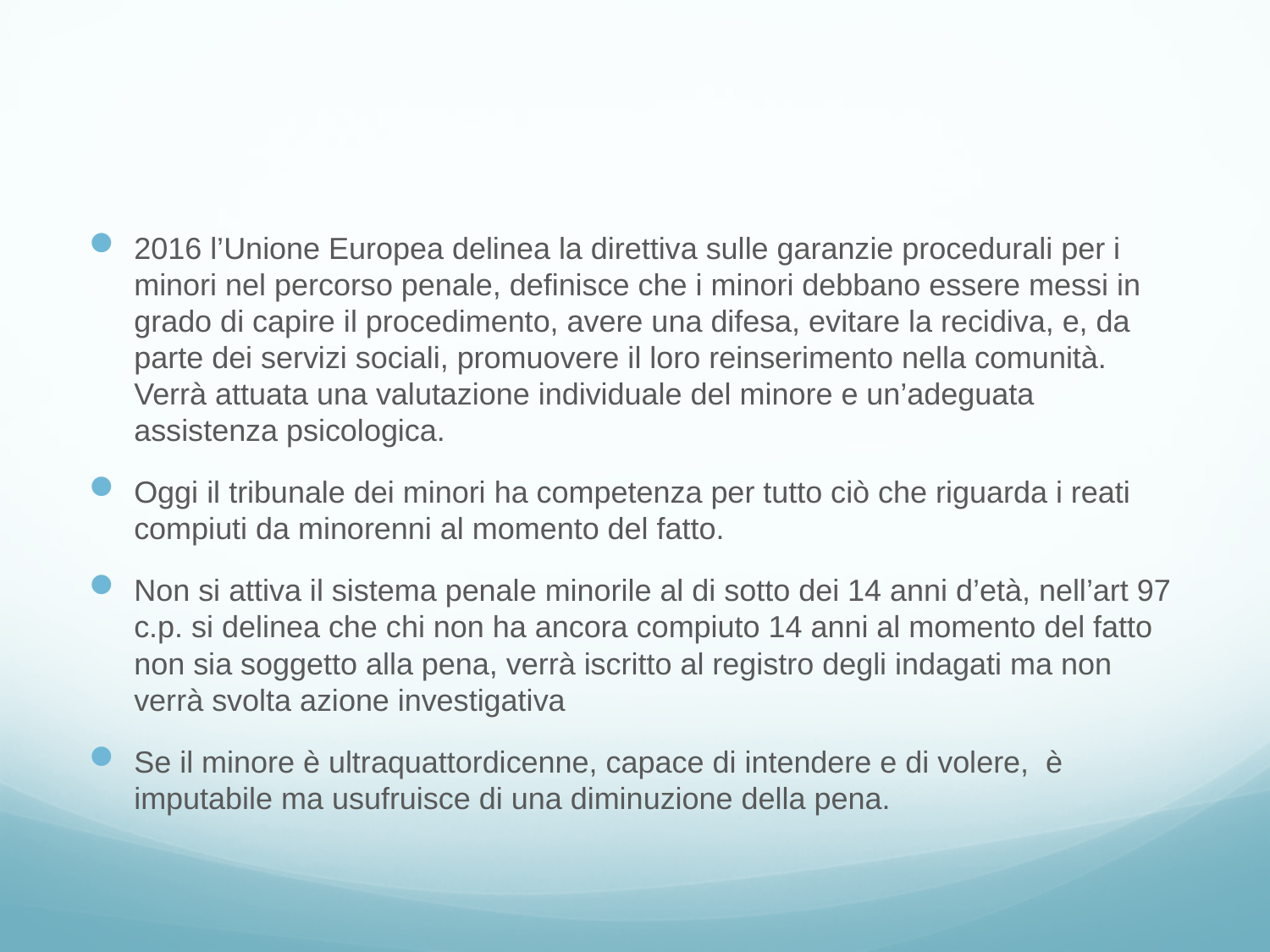

#
2016 l’Unione Europea delinea la direttiva sulle garanzie procedurali per i minori nel percorso penale, definisce che i minori debbano essere messi in grado di capire il procedimento, avere una difesa, evitare la recidiva, e, da parte dei servizi sociali, promuovere il loro reinserimento nella comunità. Verrà attuata una valutazione individuale del minore e un’adeguata assistenza psicologica.
Oggi il tribunale dei minori ha competenza per tutto ciò che riguarda i reati compiuti da minorenni al momento del fatto.
Non si attiva il sistema penale minorile al di sotto dei 14 anni d’età, nell’art 97 c.p. si delinea che chi non ha ancora compiuto 14 anni al momento del fatto non sia soggetto alla pena, verrà iscritto al registro degli indagati ma non verrà svolta azione investigativa
Se il minore è ultraquattordicenne, capace di intendere e di volere,  è imputabile ma usufruisce di una diminuzione della pena.